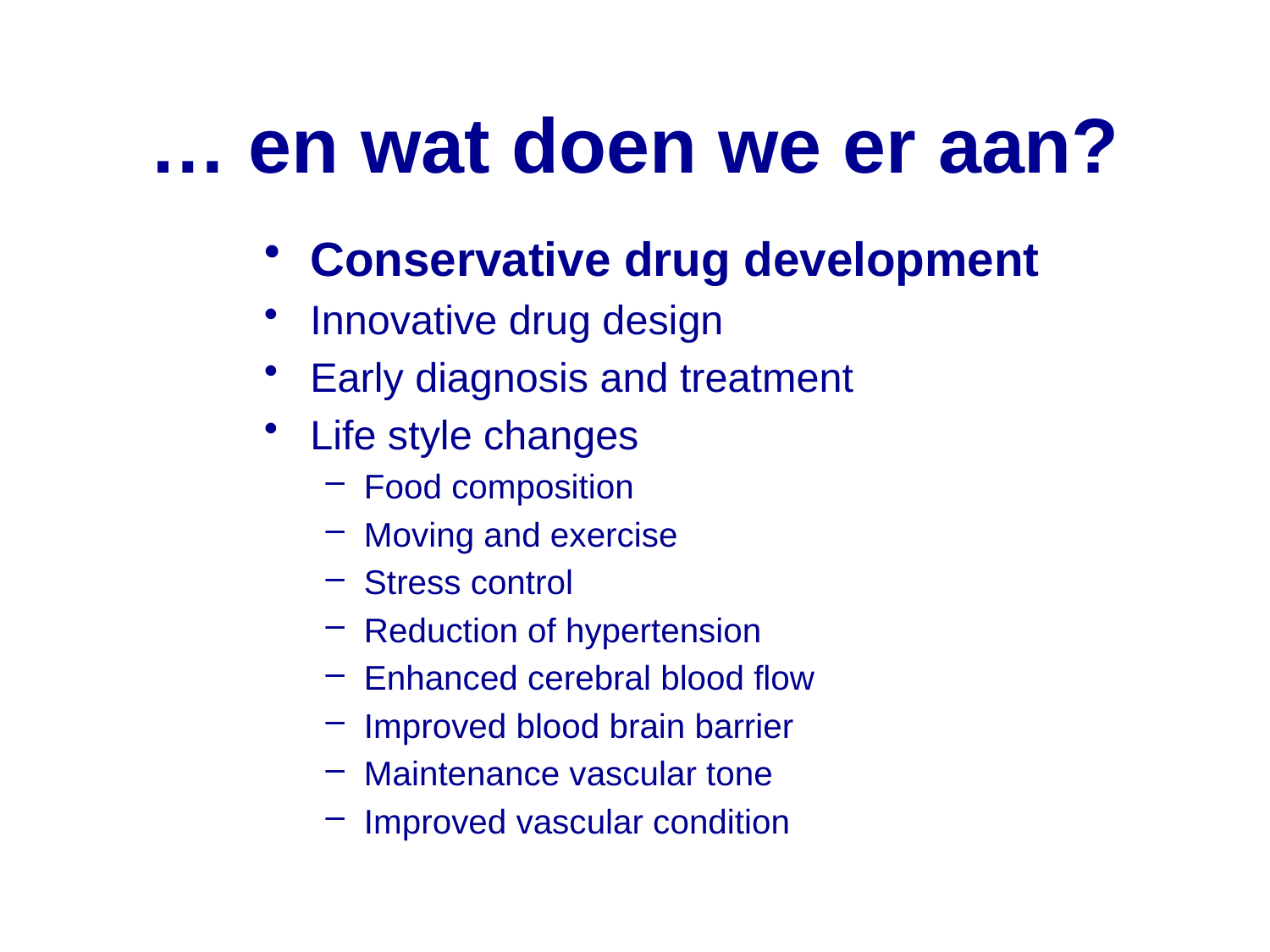

# … en wat doen we er aan?
Conservative drug development
Innovative drug design
Early diagnosis and treatment
Life style changes
Food composition
Moving and exercise
Stress control
Reduction of hypertension
Enhanced cerebral blood flow
Improved blood brain barrier
Maintenance vascular tone
Improved vascular condition